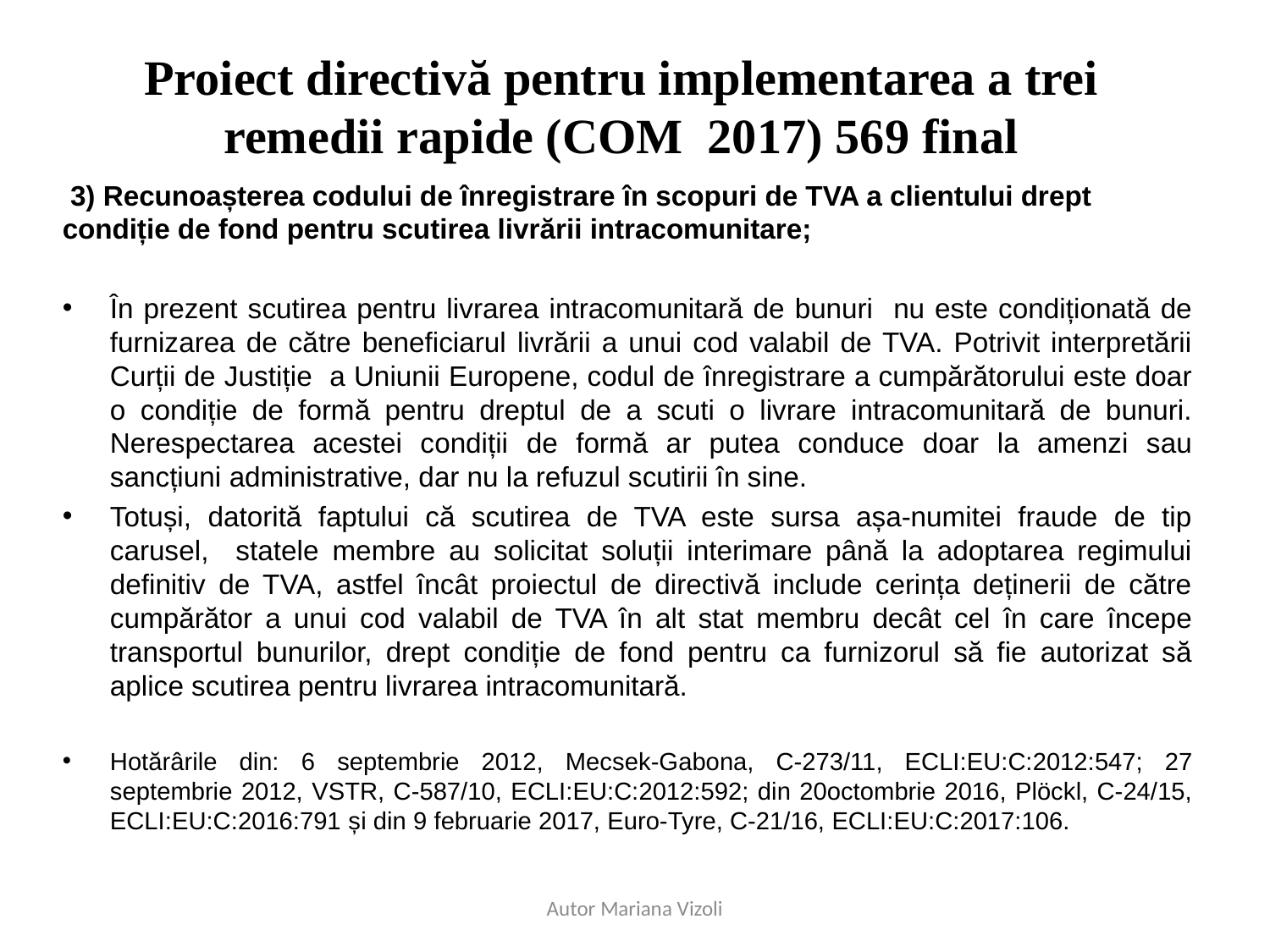

# Proiect directivă pentru implementarea a trei remedii rapide (COM  2017) 569 final
 3) Recunoașterea codului de înregistrare în scopuri de TVA a clientului drept condiție de fond pentru scutirea livrării intracomunitare;

În prezent scutirea pentru livrarea intracomunitară de bunuri  nu este condiționată de furnizarea de către beneficiarul livrării a unui cod valabil de TVA. Potrivit interpretării Curții de Justiție  a Uniunii Europene, codul de înregistrare a cumpărătorului este doar o condiție de formă pentru dreptul de a scuti o livrare intracomunitară de bunuri. Nerespectarea acestei condiții de formă ar putea conduce doar la amenzi sau sancțiuni administrative, dar nu la refuzul scutirii în sine.
Totuși, datorită faptului că scutirea de TVA este sursa așa-numitei fraude de tip carusel,  statele membre au solicitat soluții interimare până la adoptarea regimului definitiv de TVA, astfel încât proiectul de directivă include cerința deținerii de către cumpărător a unui cod valabil de TVA în alt stat membru decât cel în care începe transportul bunurilor, drept condiție de fond pentru ca furnizorul să fie autorizat să aplice scutirea pentru livrarea intracomunitară.

Hotărârile din: 6 septembrie 2012, Mecsek-Gabona, C-273/11, ECLI:EU:C:2012:547; 27 septembrie 2012, VSTR, C-587/10, ECLI:EU:C:2012:592; din 20octombrie 2016, Plöckl, C-24/15, ECLI:EU:C:2016:791 și din 9 februarie 2017, Euro-Tyre, C-21/16, ECLI:EU:C:2017:106.

Autor Mariana Vizoli